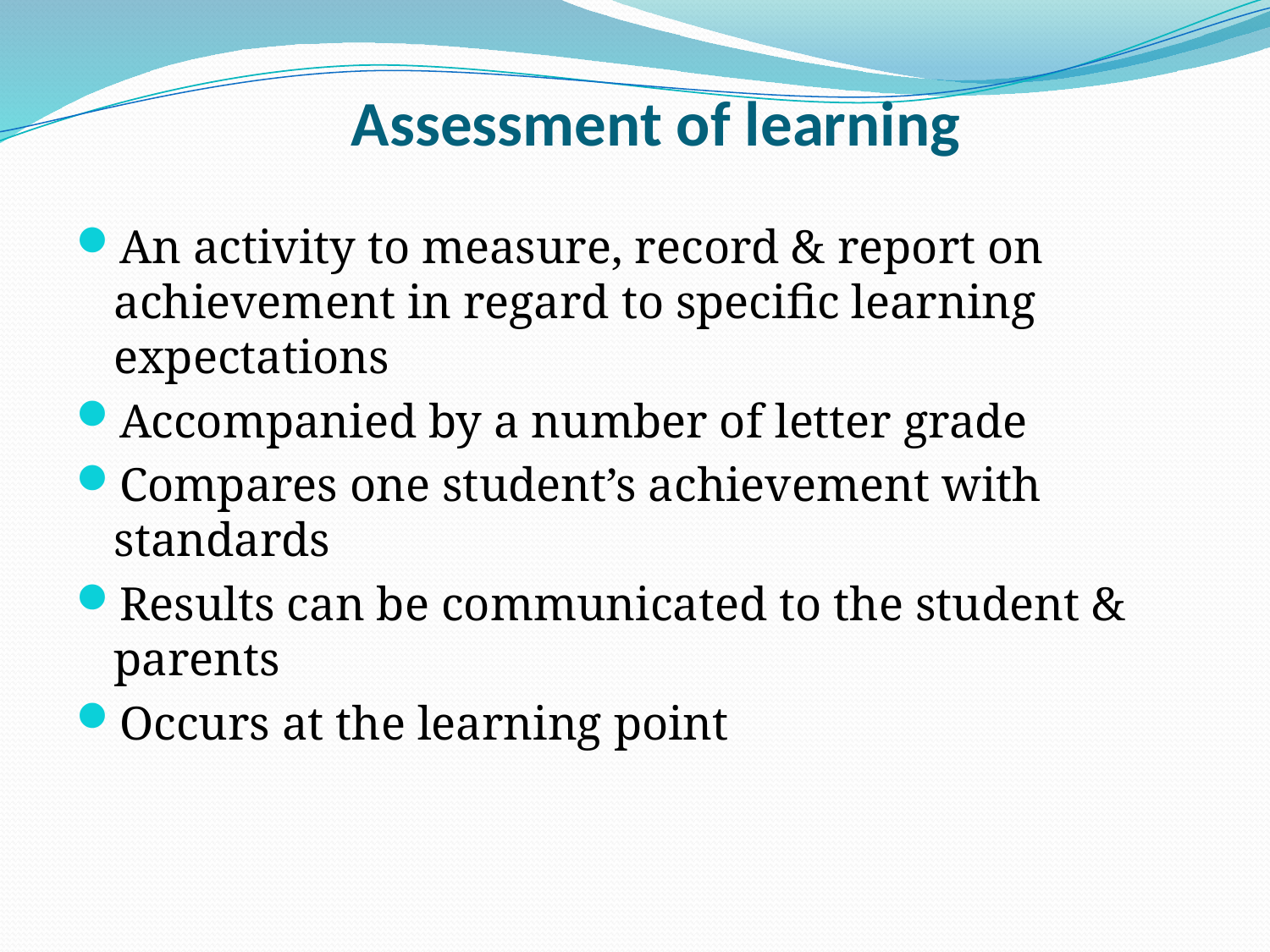

# Assessment of learning
An activity to measure, record & report on achievement in regard to specific learning expectations
Accompanied by a number of letter grade
Compares one student’s achievement with standards
Results can be communicated to the student & parents
Occurs at the learning point